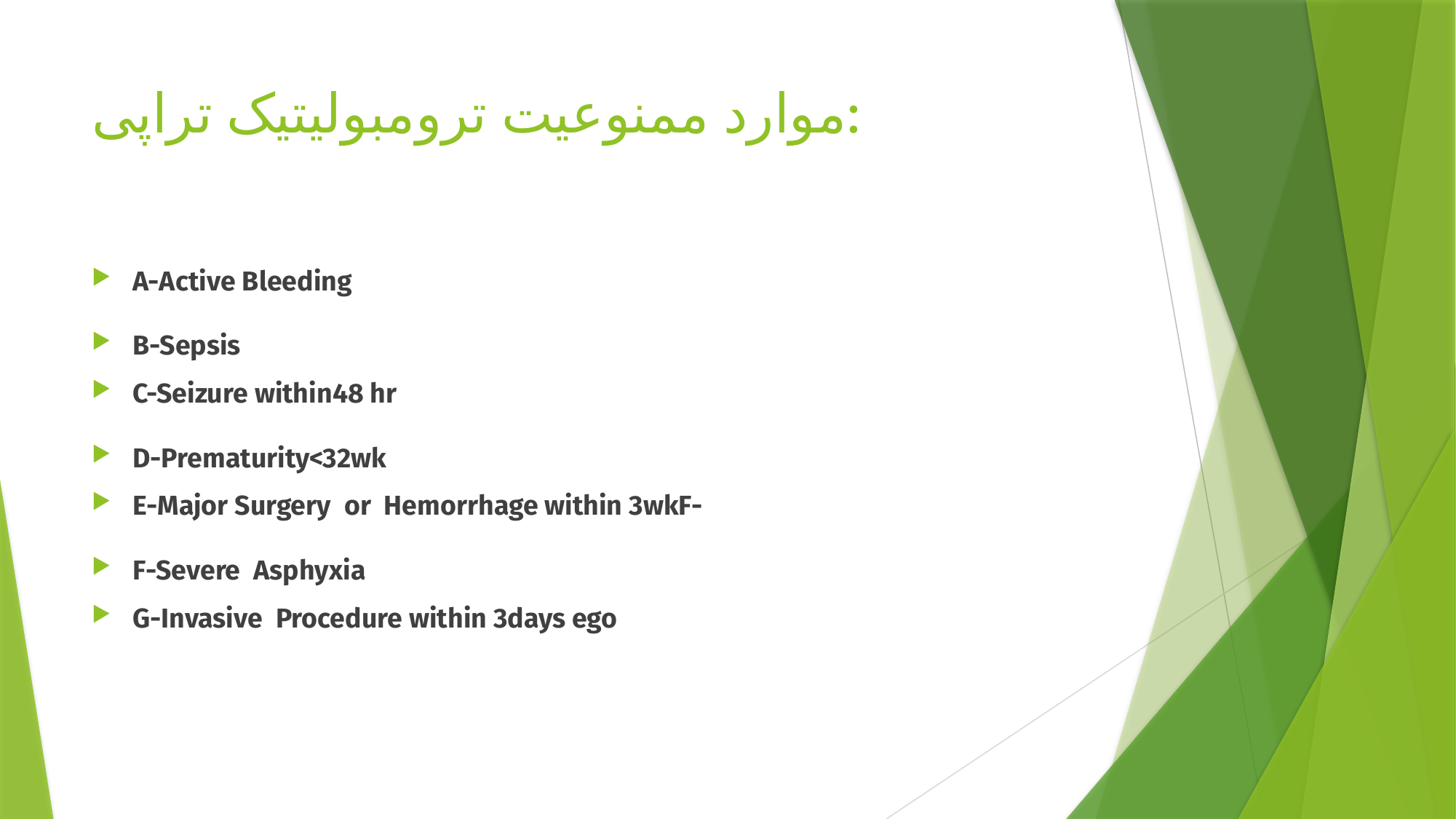

# موارد ممنوعیت ترومبولیتیک تراپی:
A-Active Bleeding
B-Sepsis
C-Seizure within48 hr
D-Prematurity<32wk
E-Major Surgery  or  Hemorrhage within 3wkF-
F-Severe  Asphyxia
G-Invasive  Procedure within 3days ego